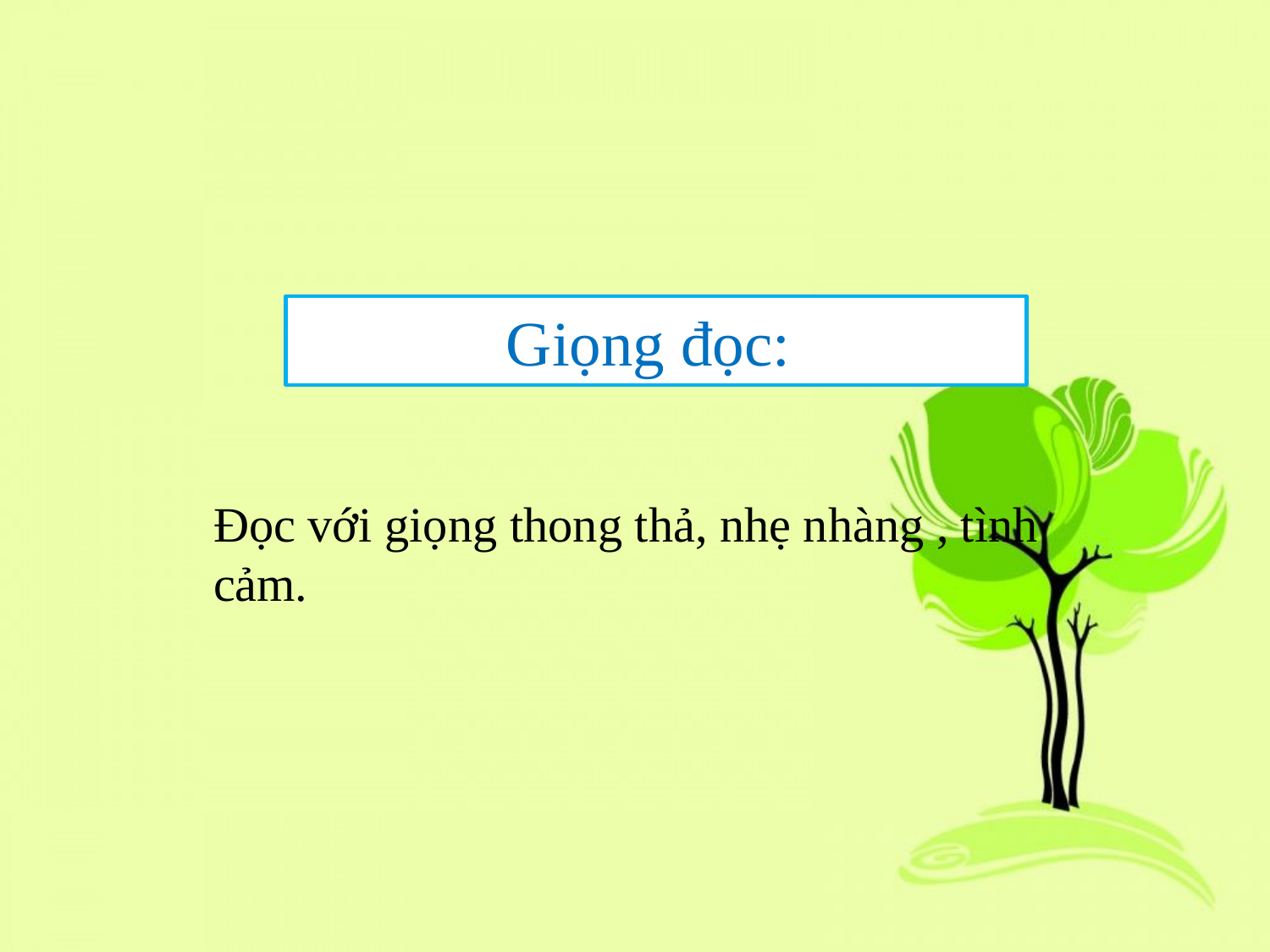

Giọng đọc:
Đọc với giọng thong thả, nhẹ nhàng , tình cảm.